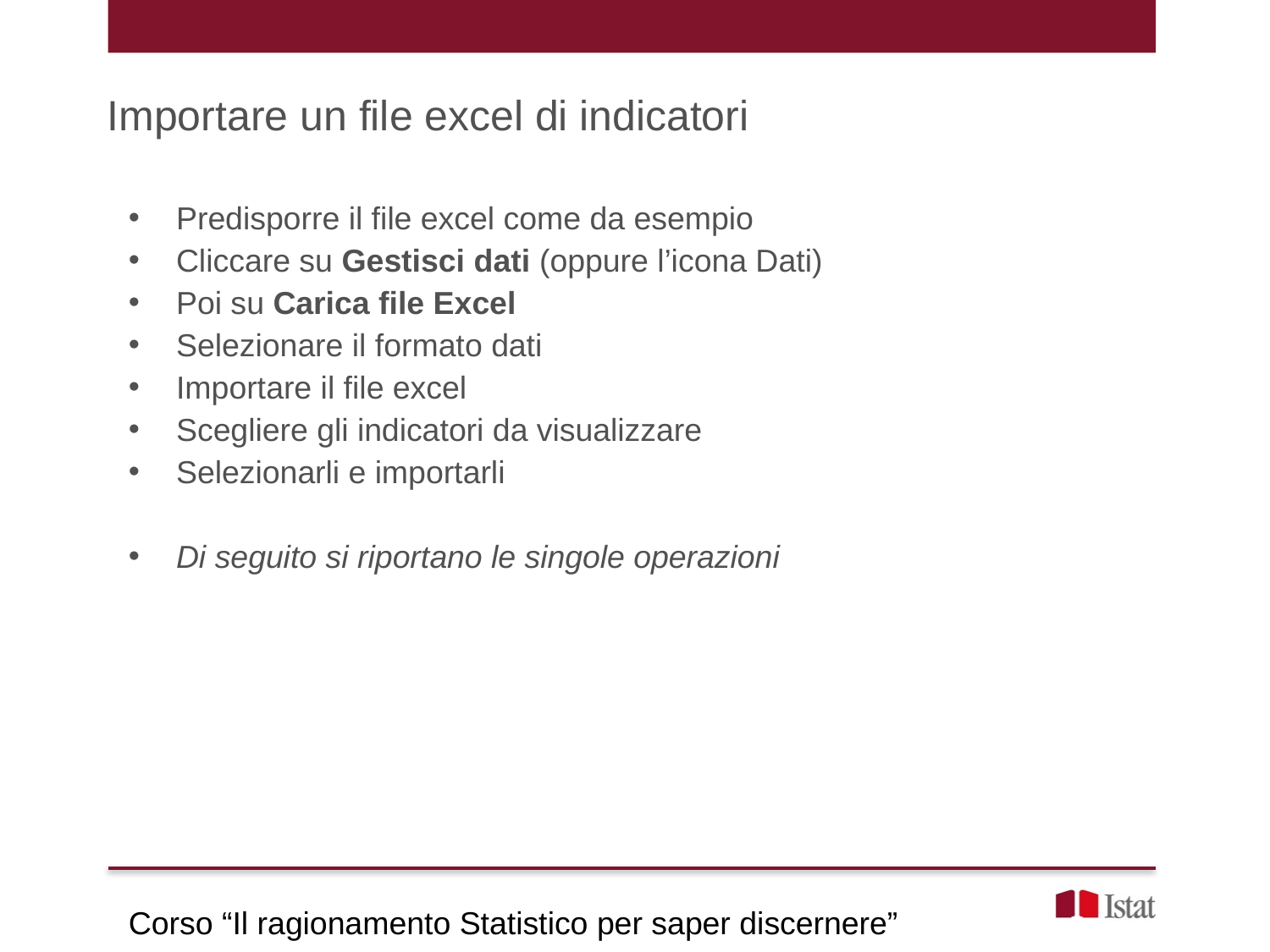

Importare un file excel di indicatori
Predisporre il file excel come da esempio
Cliccare su Gestisci dati (oppure l’icona Dati)
Poi su Carica file Excel
Selezionare il formato dati
Importare il file excel
Scegliere gli indicatori da visualizzare
Selezionarli e importarli

Di seguito si riportano le singole operazioni
Corso “Il ragionamento Statistico per saper discernere”